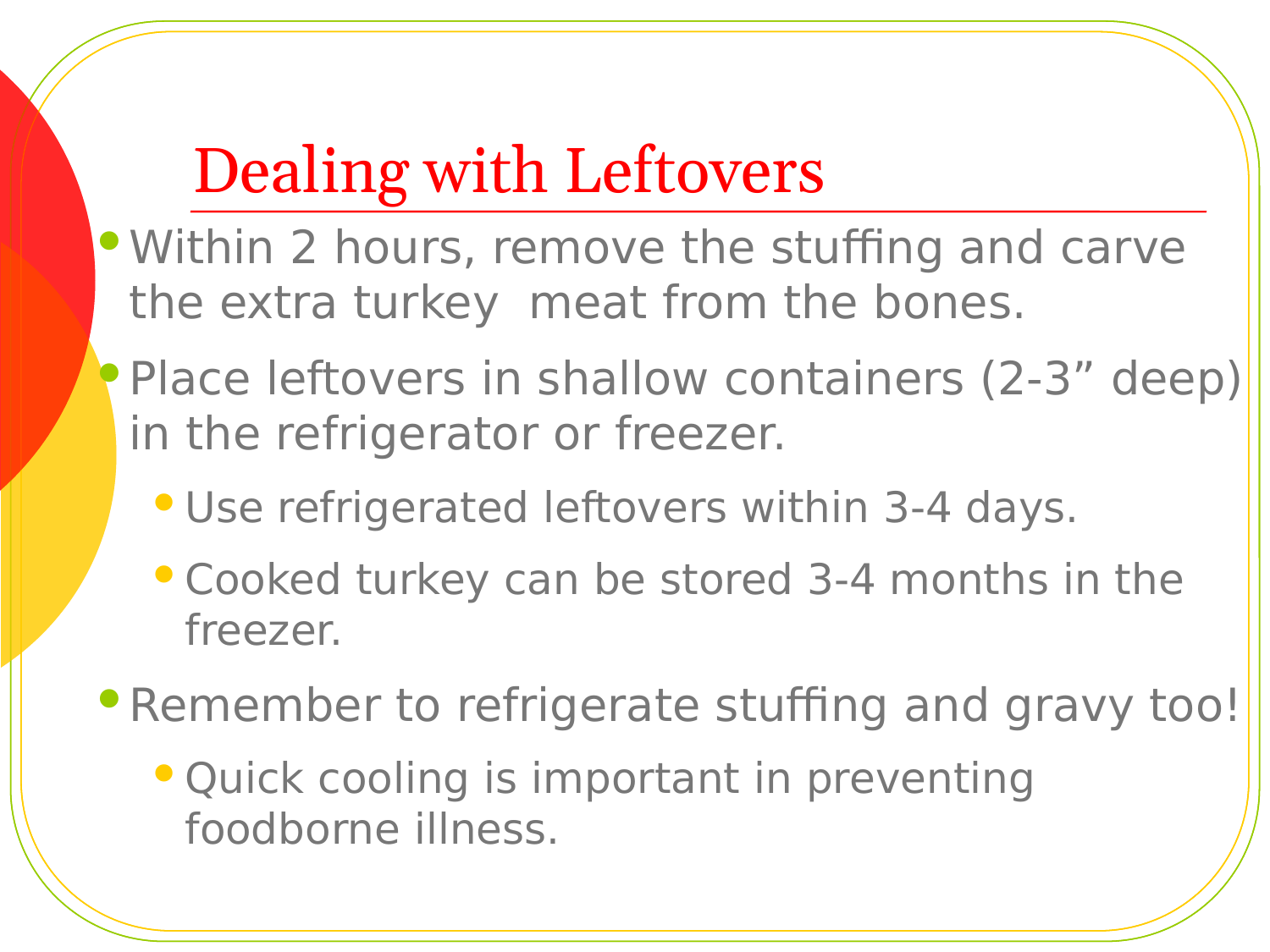

# Dealing with Leftovers
Within 2 hours, remove the stuffing and carve the extra turkey  meat from the bones.
Place leftovers in shallow containers (2-3” deep) in the refrigerator or freezer.
Use refrigerated leftovers within 3-4 days.
Cooked turkey can be stored 3-4 months in the freezer.
Remember to refrigerate stuffing and gravy too!
Quick cooling is important in preventing foodborne illness.